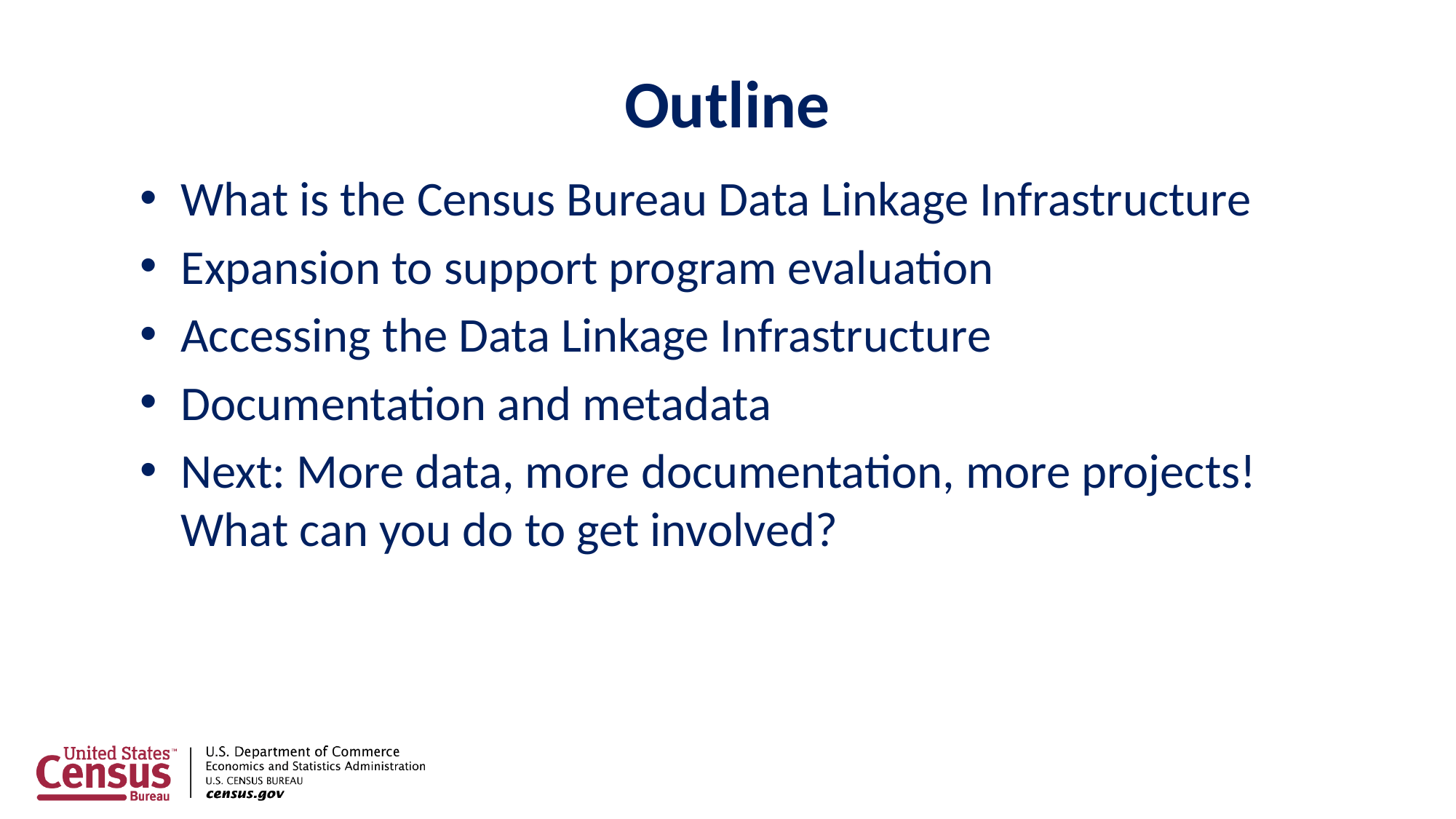

# Outline
What is the Census Bureau Data Linkage Infrastructure
Expansion to support program evaluation
Accessing the Data Linkage Infrastructure
Documentation and metadata
Next: More data, more documentation, more projects! What can you do to get involved?